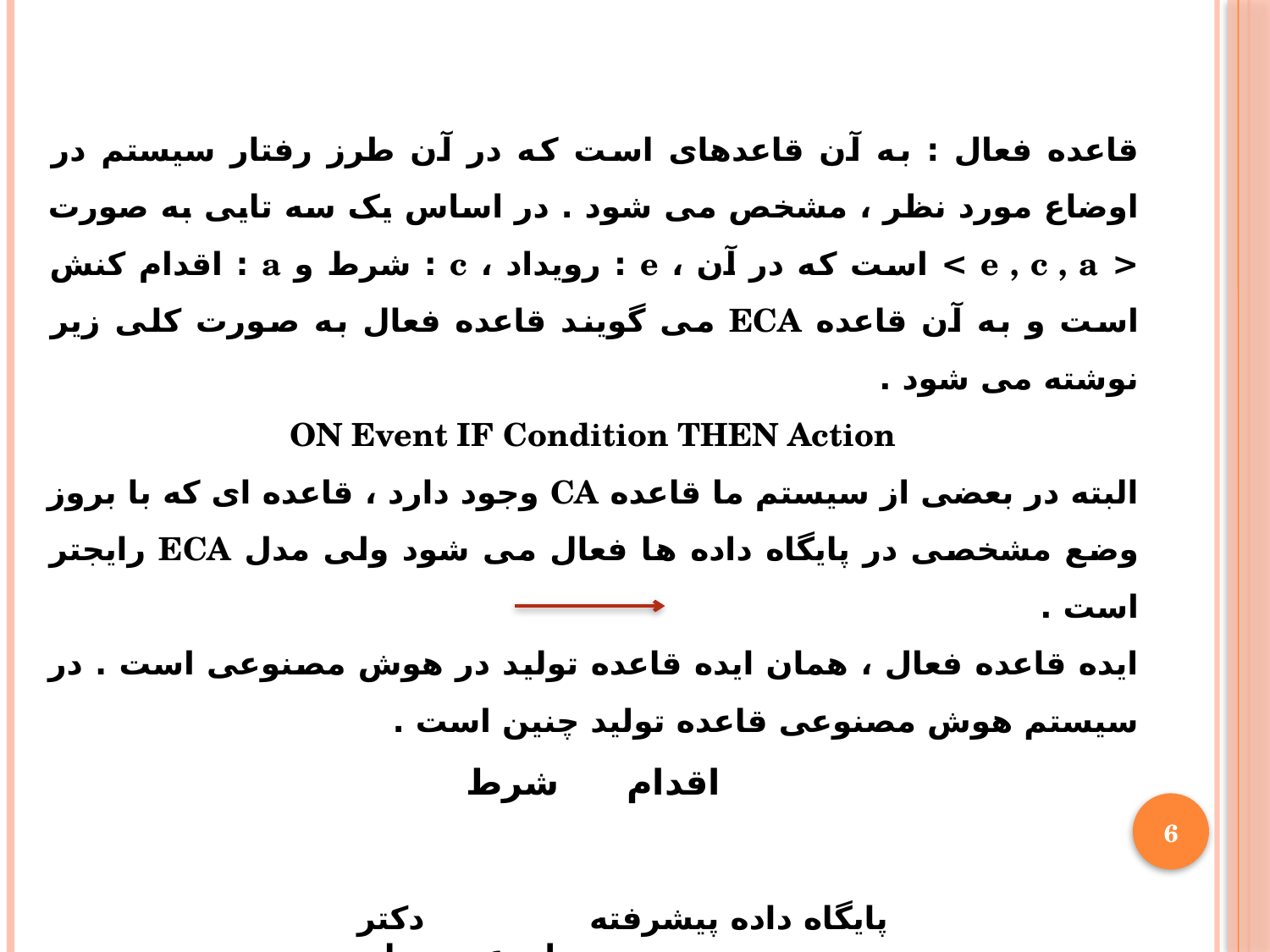

قاعده فعال : به آن قاعدهای است که در آن طرز رفتار سیستم در اوضاع مورد نظر ، مشخص می شود . در اساس یک سه تایی به صورت < e , c , a > است که در آن ، e : رویداد ، c : شرط و a : اقدام کنش است و به آن قاعده ECA می گویند قاعده فعال به صورت کلی زیر نوشته می شود .
ON Event IF Condition THEN Action
البته در بعضی از سیستم ما قاعده CA وجود دارد ، قاعده ای که با بروز وضع مشخصی در پایگاه داده ها فعال می شود ولی مدل ECA رایجتر است .
ایده قاعده فعال ، همان ایده قاعده تولید در هوش مصنوعی است . در سیستم هوش مصنوعی قاعده تولید چنین است .
اقدام		شرط
6